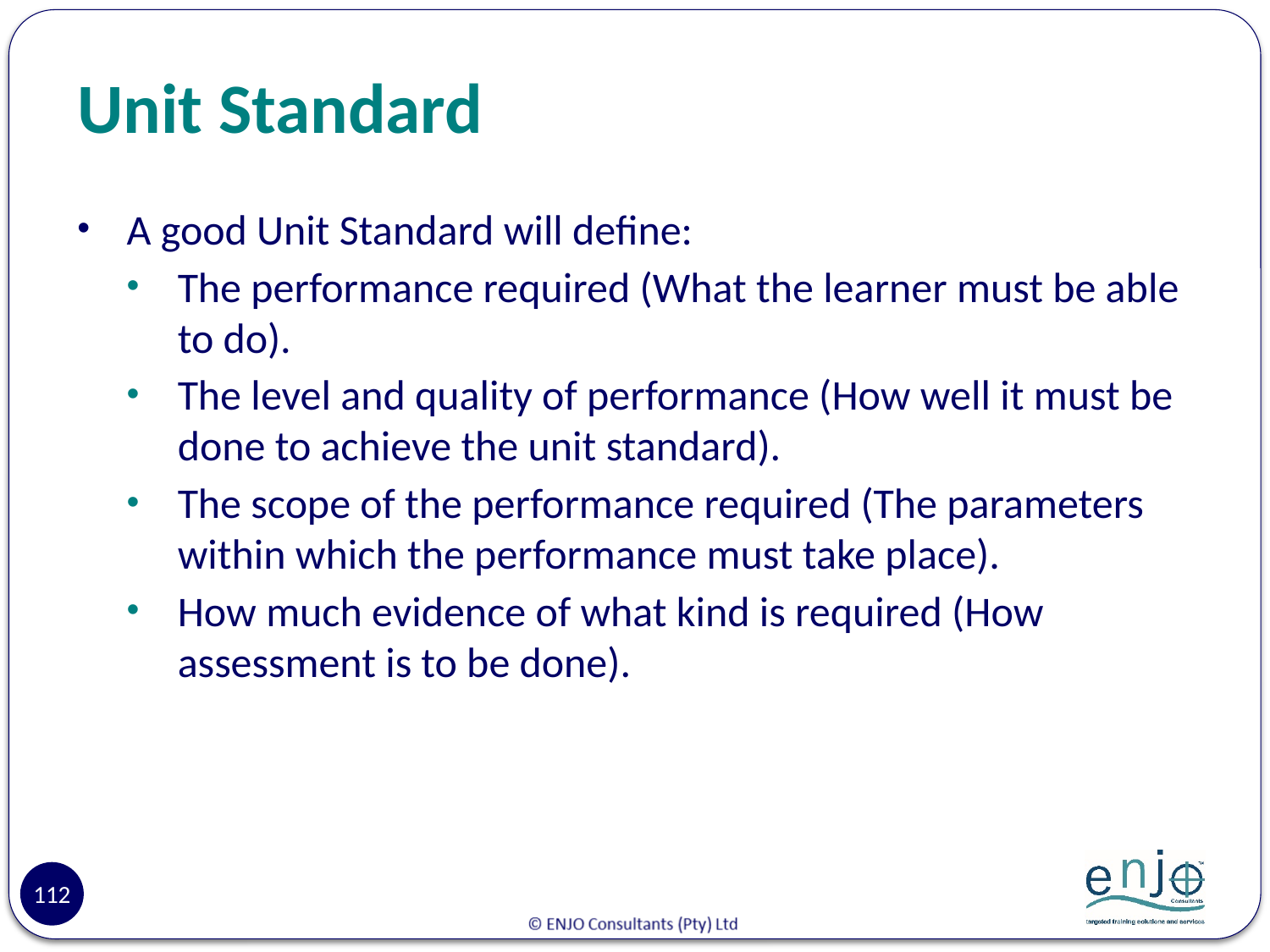

# Unit Standard
A good Unit Standard will define:
The performance required (What the learner must be able to do).
The level and quality of performance (How well it must be done to achieve the unit standard).
The scope of the performance required (The parameters within which the performance must take place).
How much evidence of what kind is required (How assessment is to be done).

112